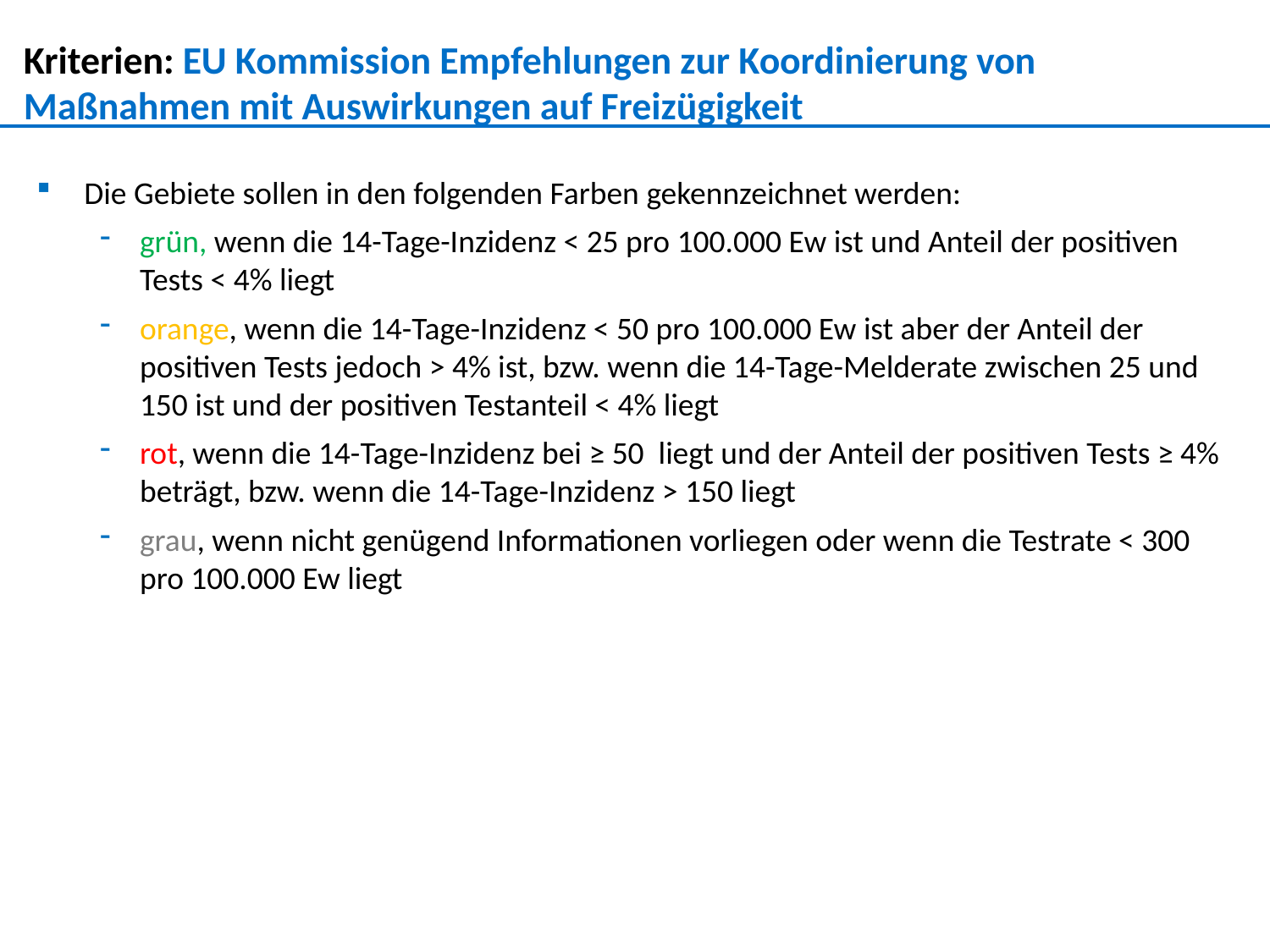

Kriterien: EU Kommission Empfehlungen zur Koordinierung von Maßnahmen mit Auswirkungen auf Freizügigkeit
Die Gebiete sollen in den folgenden Farben gekennzeichnet werden:
grün, wenn die 14-Tage-Inzidenz < 25 pro 100.000 Ew ist und Anteil der positiven Tests < 4% liegt
orange, wenn die 14-Tage-Inzidenz < 50 pro 100.000 Ew ist aber der Anteil der positiven Tests jedoch > 4% ist, bzw. wenn die 14-Tage-Melderate zwischen 25 und 150 ist und der positiven Testanteil < 4% liegt
rot, wenn die 14-Tage-Inzidenz bei ≥ 50  liegt und der Anteil der positiven Tests ≥ 4% beträgt, bzw. wenn die 14-Tage-Inzidenz > 150 liegt
grau, wenn nicht genügend Informationen vorliegen oder wenn die Testrate < 300 pro 100.000 Ew liegt